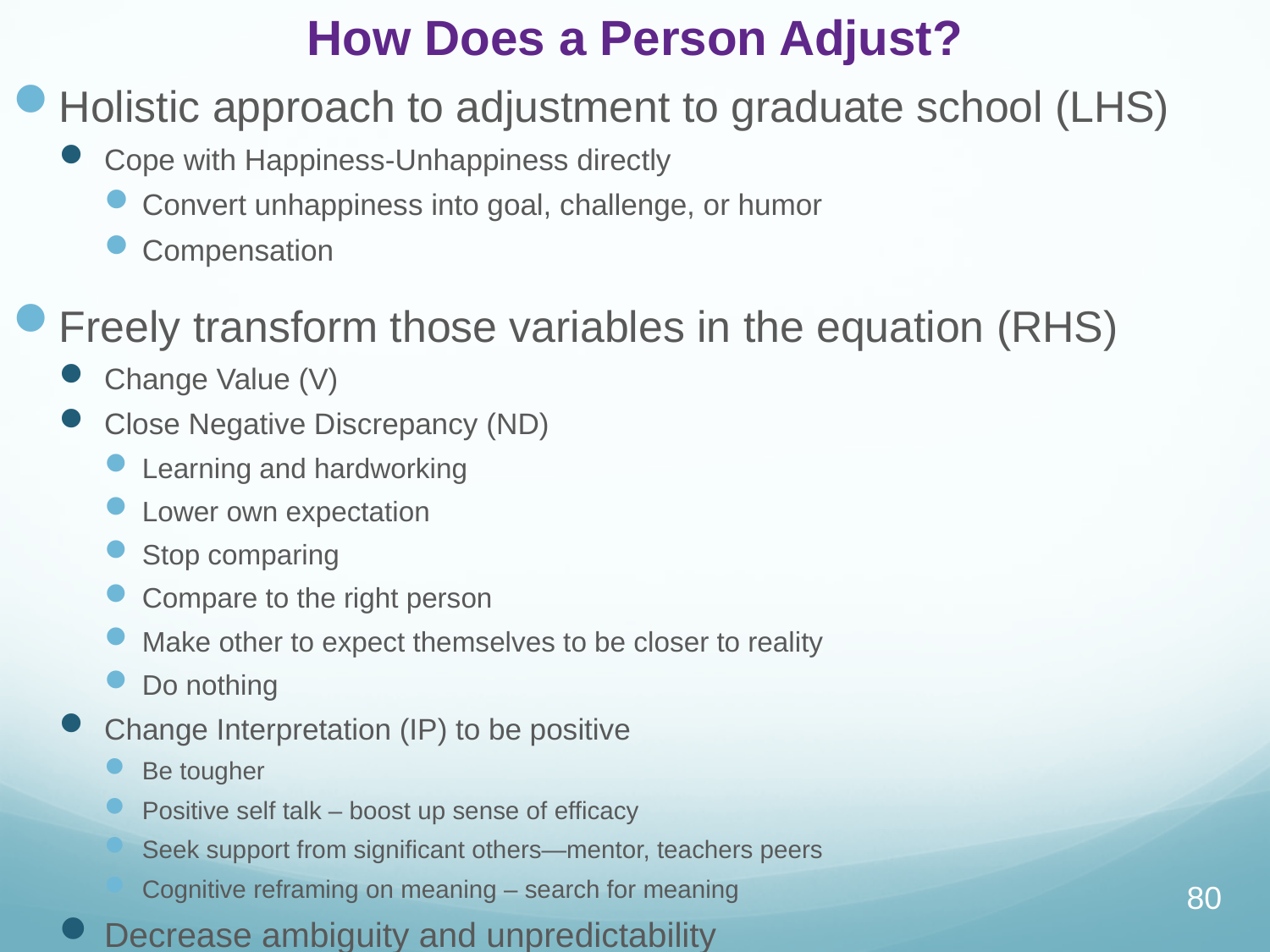

How Does a Person Adjust?
Holistic approach to adjustment to graduate school (LHS)
Cope with Happiness-Unhappiness directly
Convert unhappiness into goal, challenge, or humor
Compensation
Freely transform those variables in the equation (RHS)
Change Value (V)
Close Negative Discrepancy (ND)
Learning and hardworking
Lower own expectation
Stop comparing
Compare to the right person
Make other to expect themselves to be closer to reality
Do nothing
Change Interpretation (IP) to be positive
Be tougher
Positive self talk – boost up sense of efficacy
Seek support from significant others—mentor, teachers peers
Cognitive reframing on meaning – search for meaning
Decrease ambiguity and unpredictability

80